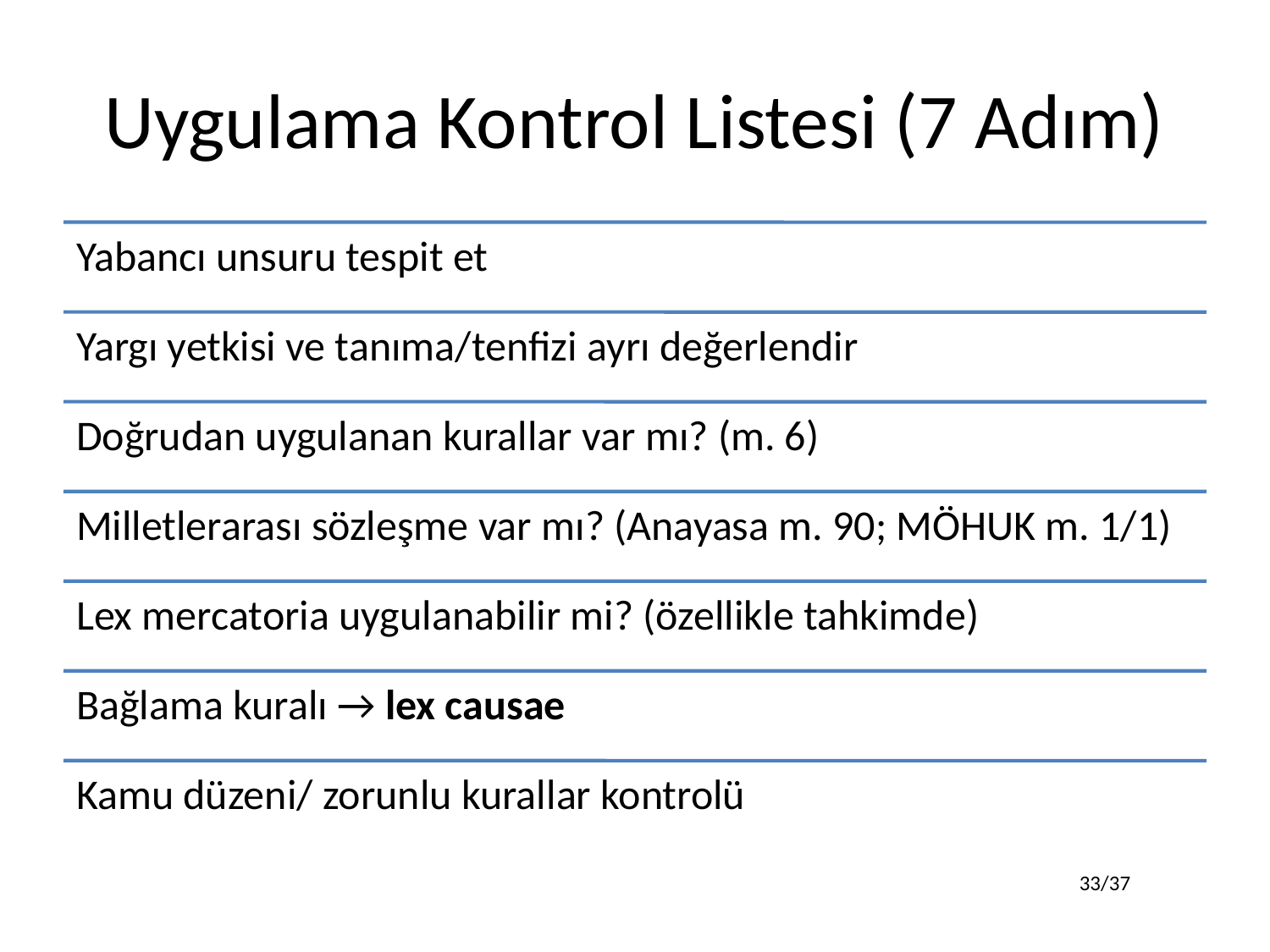

# Uygulama Kontrol Listesi (7 Adım)
Yabancı unsuru tespit et
Yargı yetkisi ve tanıma/tenfizi ayrı değerlendir
Doğrudan uygulanan kurallar var mı? (m. 6)
Milletlerarası sözleşme var mı? (Anayasa m. 90; MÖHUK m. 1/1)
Lex mercatoria uygulanabilir mi? (özellikle tahkimde)
Bağlama kuralı → lex causae
Kamu düzeni/ zorunlu kurallar kontrolü
33/37